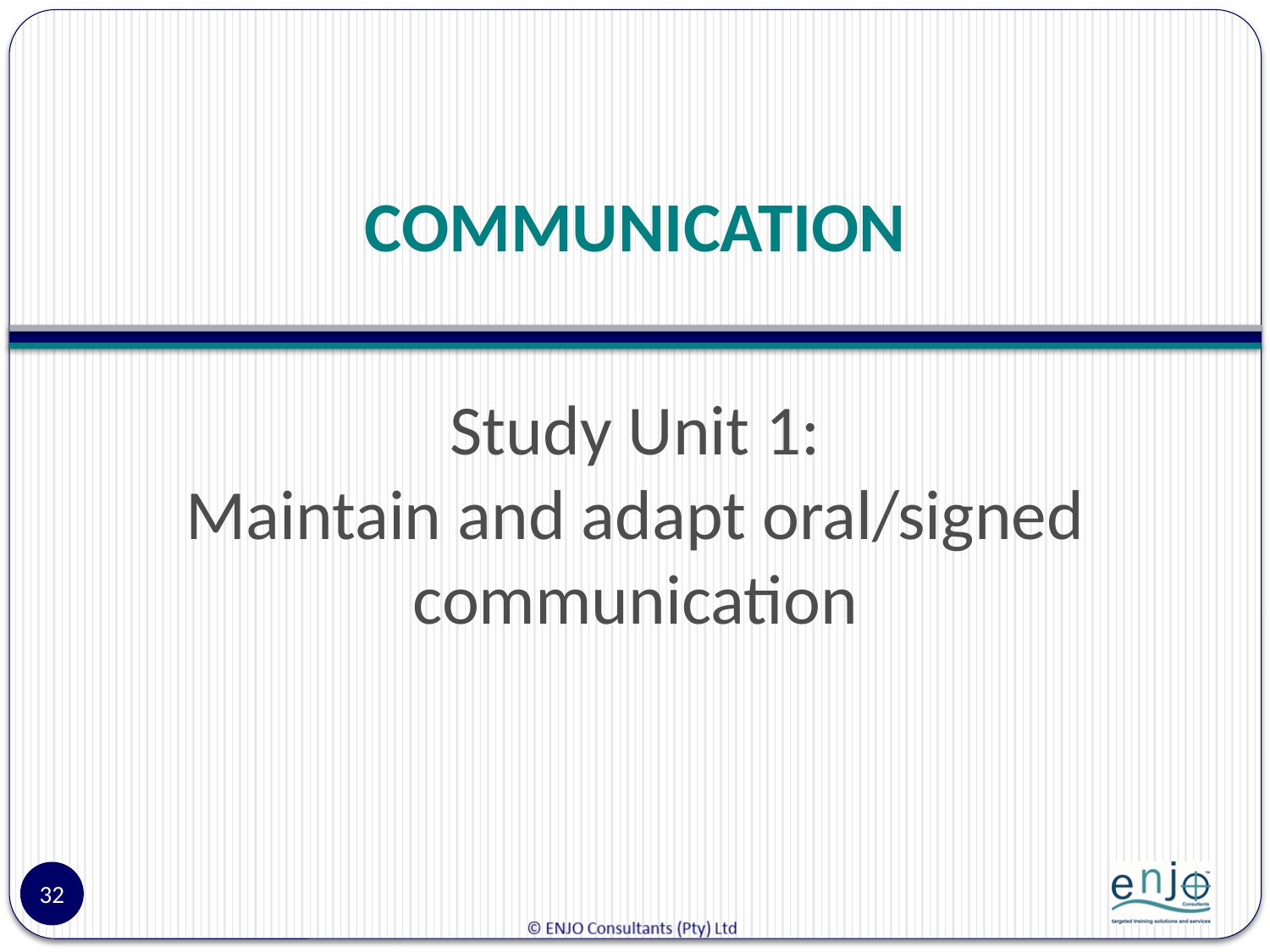

# COMMUNICATION
Study Unit 1:
Maintain and adapt oral/signed communication

32